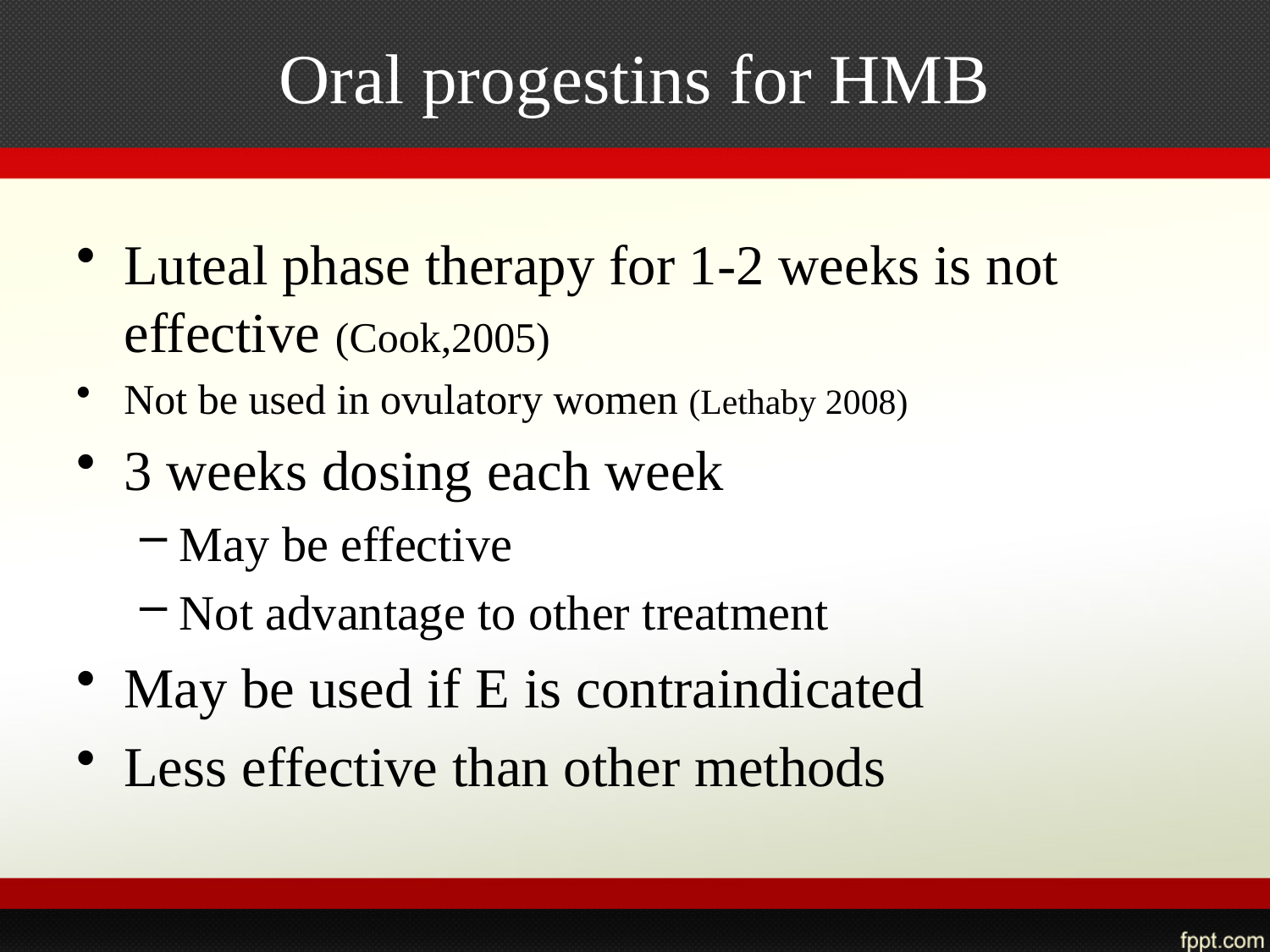

# Oral progestins for HMB
Luteal phase therapy for 1-2 weeks is not effective (Cook,2005)
Not be used in ovulatory women (Lethaby 2008)
3 weeks dosing each week
May be effective
Not advantage to other treatment
May be used if E is contraindicated
Less effective than other methods